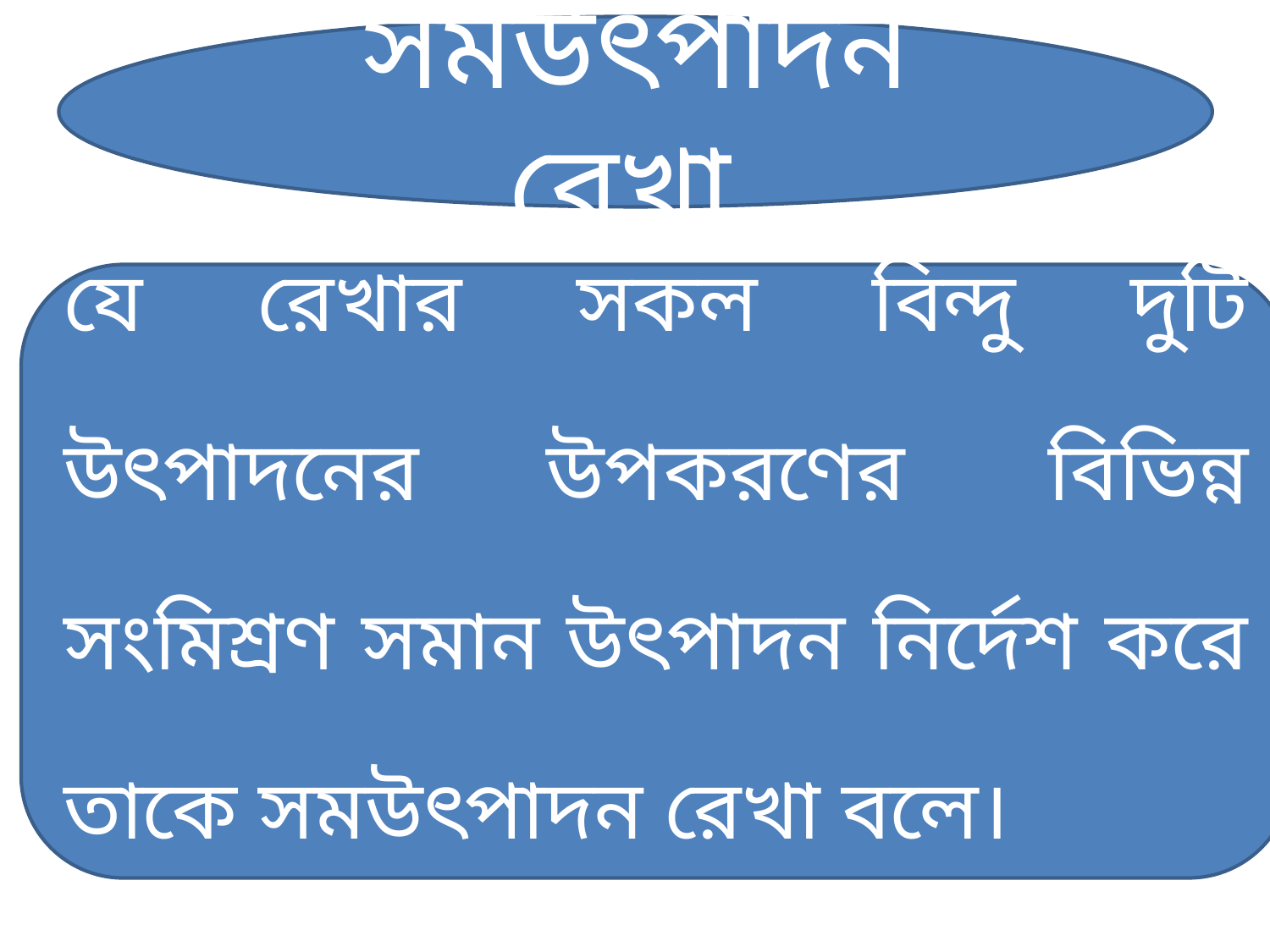

সমউৎপাদন রেখা
যে রেখার সকল বিন্দু দুটি উৎপাদনের উপকরণের বিভিন্ন সংমিশ্রণ সমান উৎপাদন নির্দেশ করে তাকে সমউৎপাদন রেখা বলে।